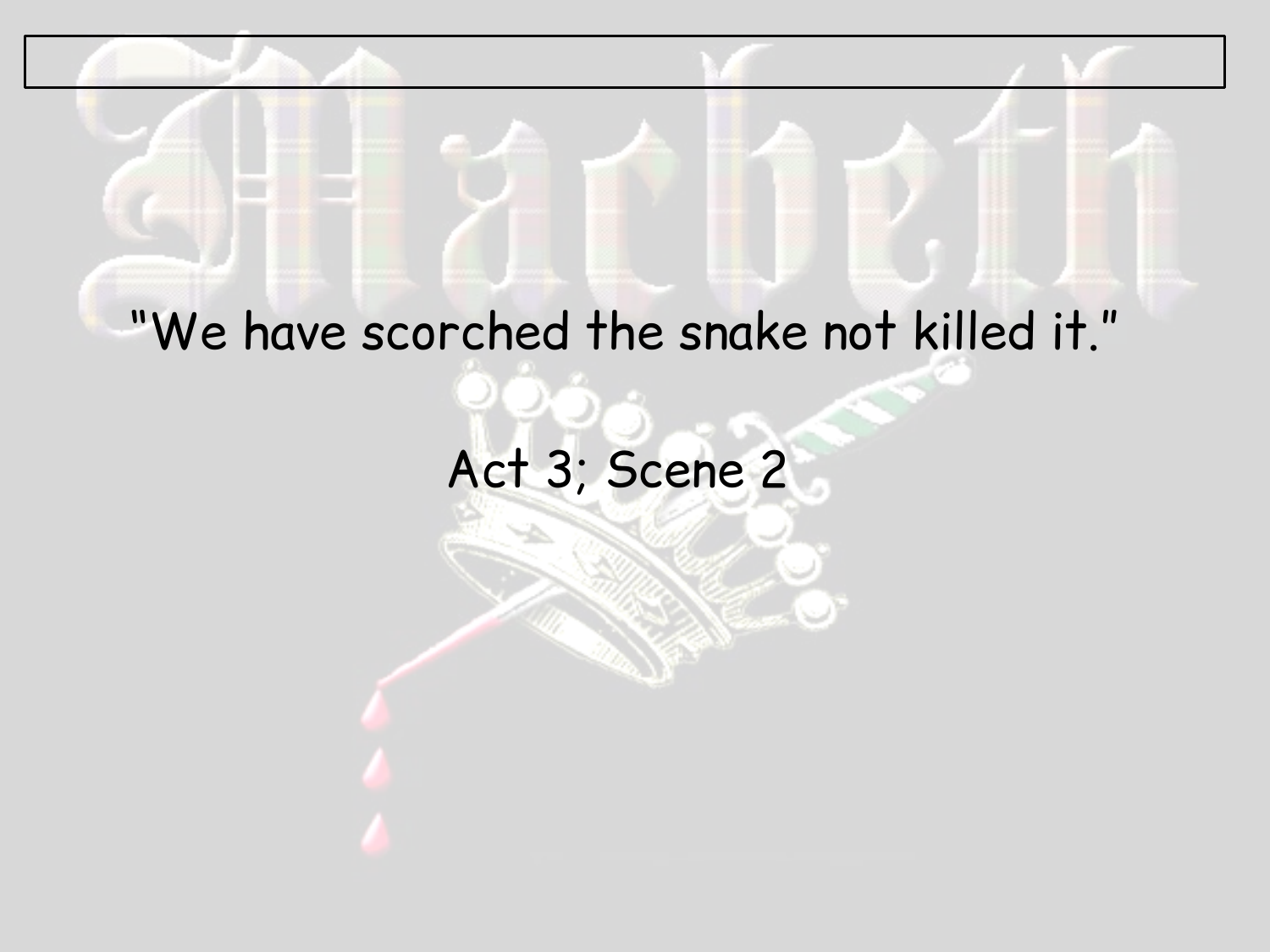

“We have scorched the snake not killed it.”

Act 3; Scene 2